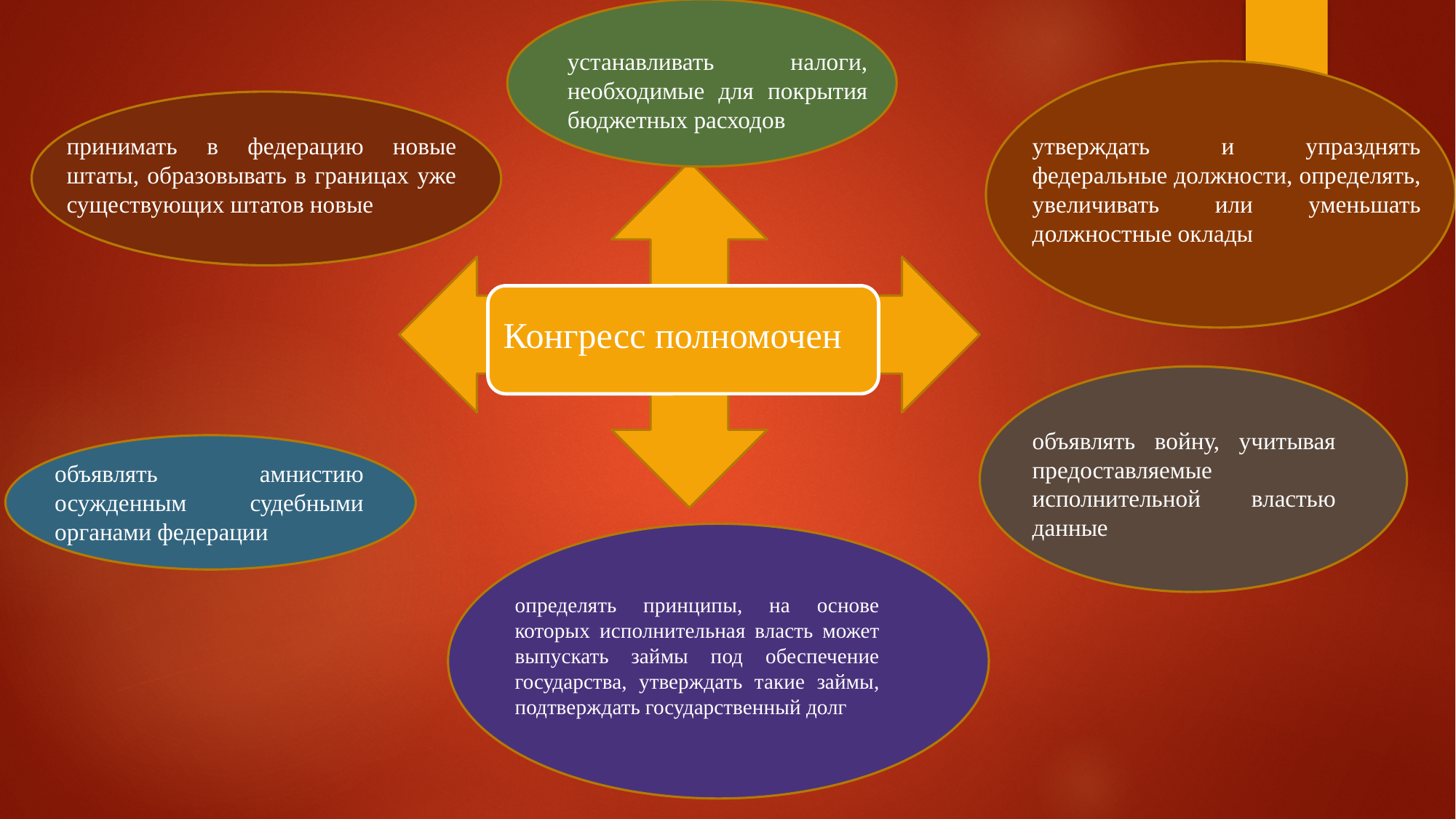

устанавливать налоги, необходимые для покрытия бюджетных расходов

принимать в федерацию новые штаты, образовывать в границах уже существующих штатов новые
утверждать и упразднять федеральные должности, определять, увеличивать или уменьшать должностные оклады

Конгресс полномочен

объявлять войну, учитывая предоставляемые исполнительной властью данные

объявлять амнистию осужденным судебными органами федерации

определять принципы, на основе которых исполнительная власть может выпускать займы под обеспечение государства, утверждать такие займы, подтверждать государственный долг